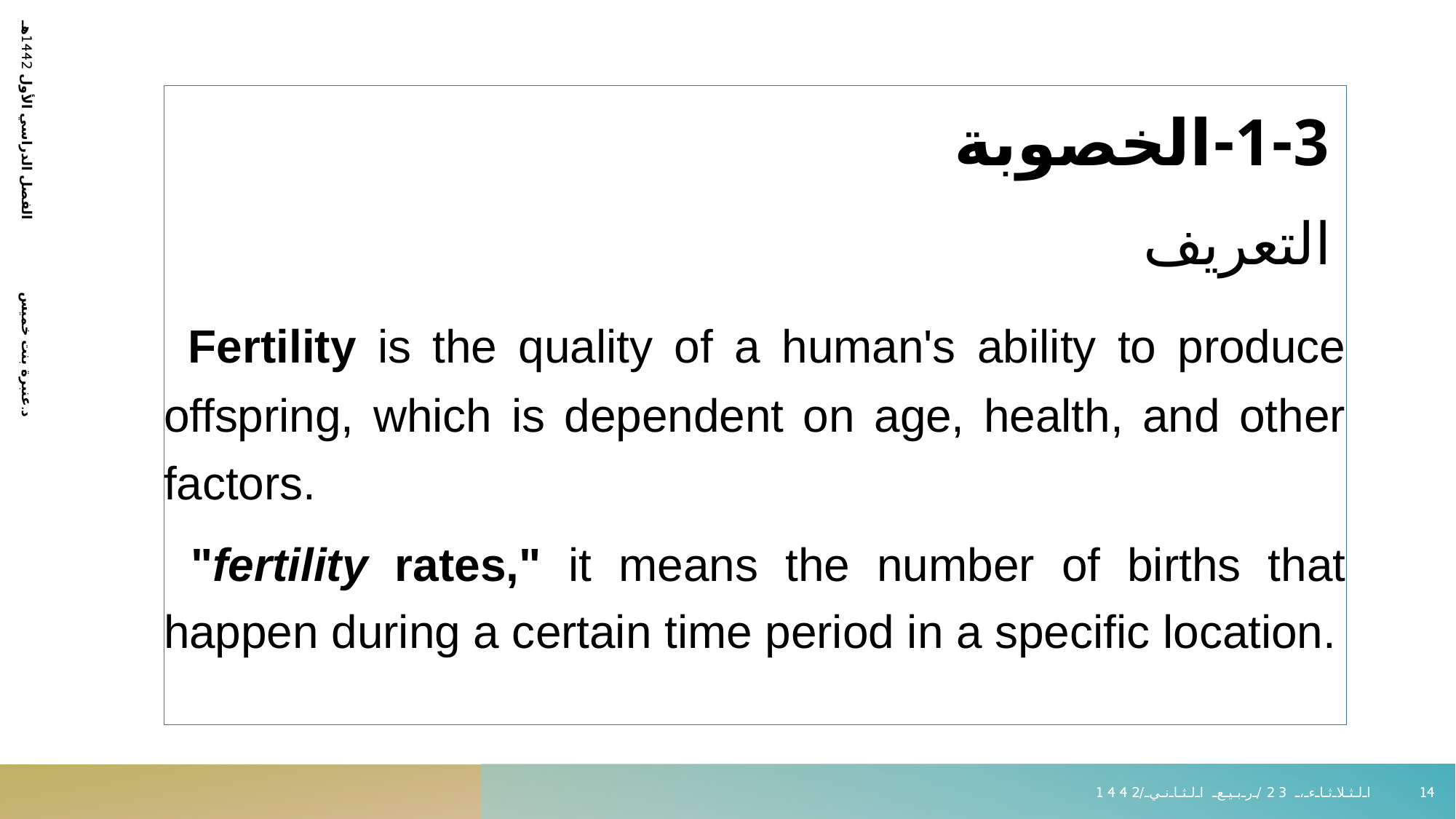

1-3-الخصوبة
 التعريف
 Fertility is the quality of a human's ability to produce offspring, which is dependent on age, health, and other factors.
 "fertility rates," it means the number of births that happen during a certain time period in a specific location.
د.عنبرة بنت خميس                  الفصل الدراسي الأول 1442هـ
14
الثلاثاء، 23/ربيع الثاني/1442